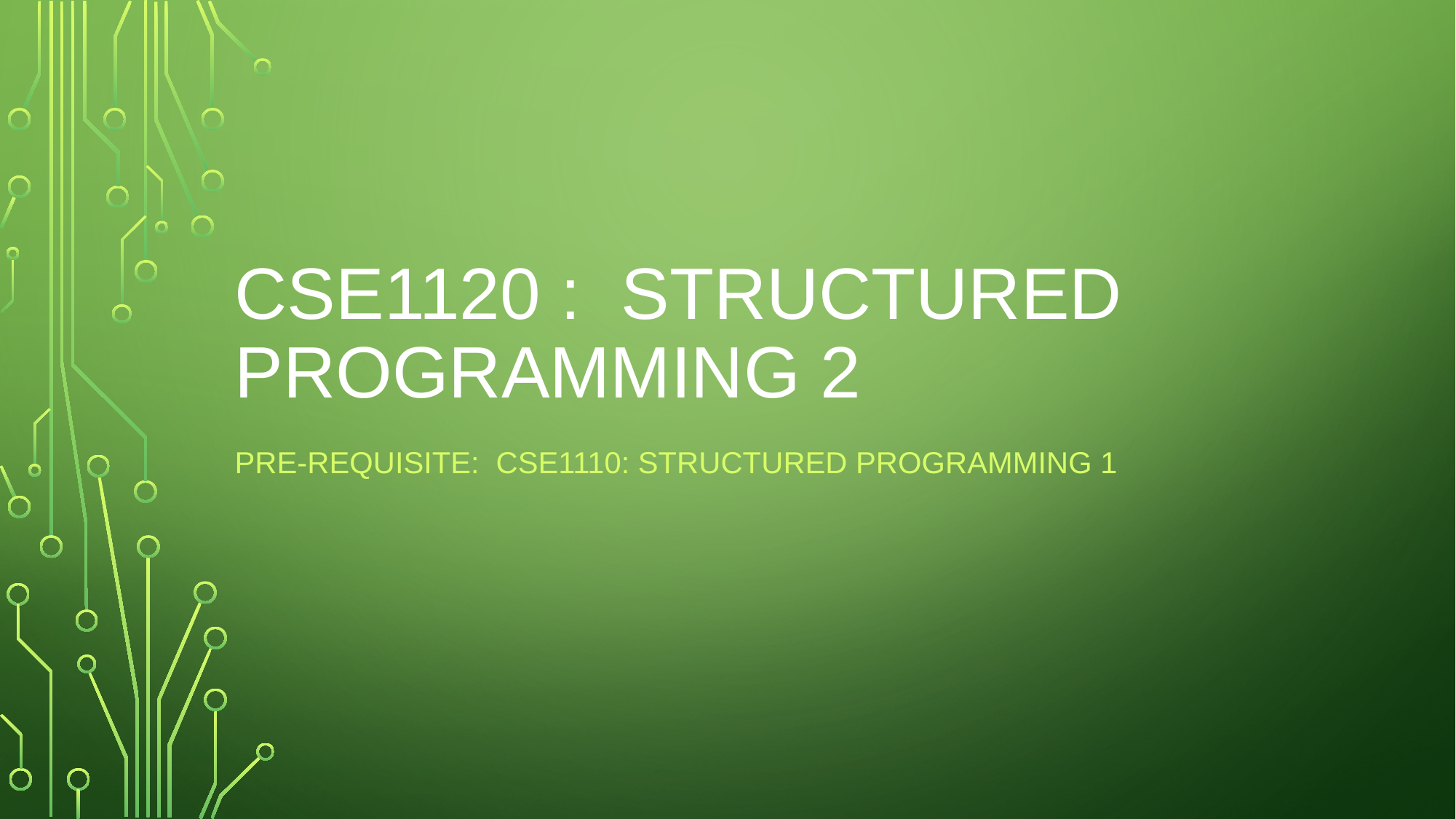

# CSE1120 :  STRUCTURED PROGRAMMING 2
Pre-Requisite:  CSE1110: Structured Programming 1